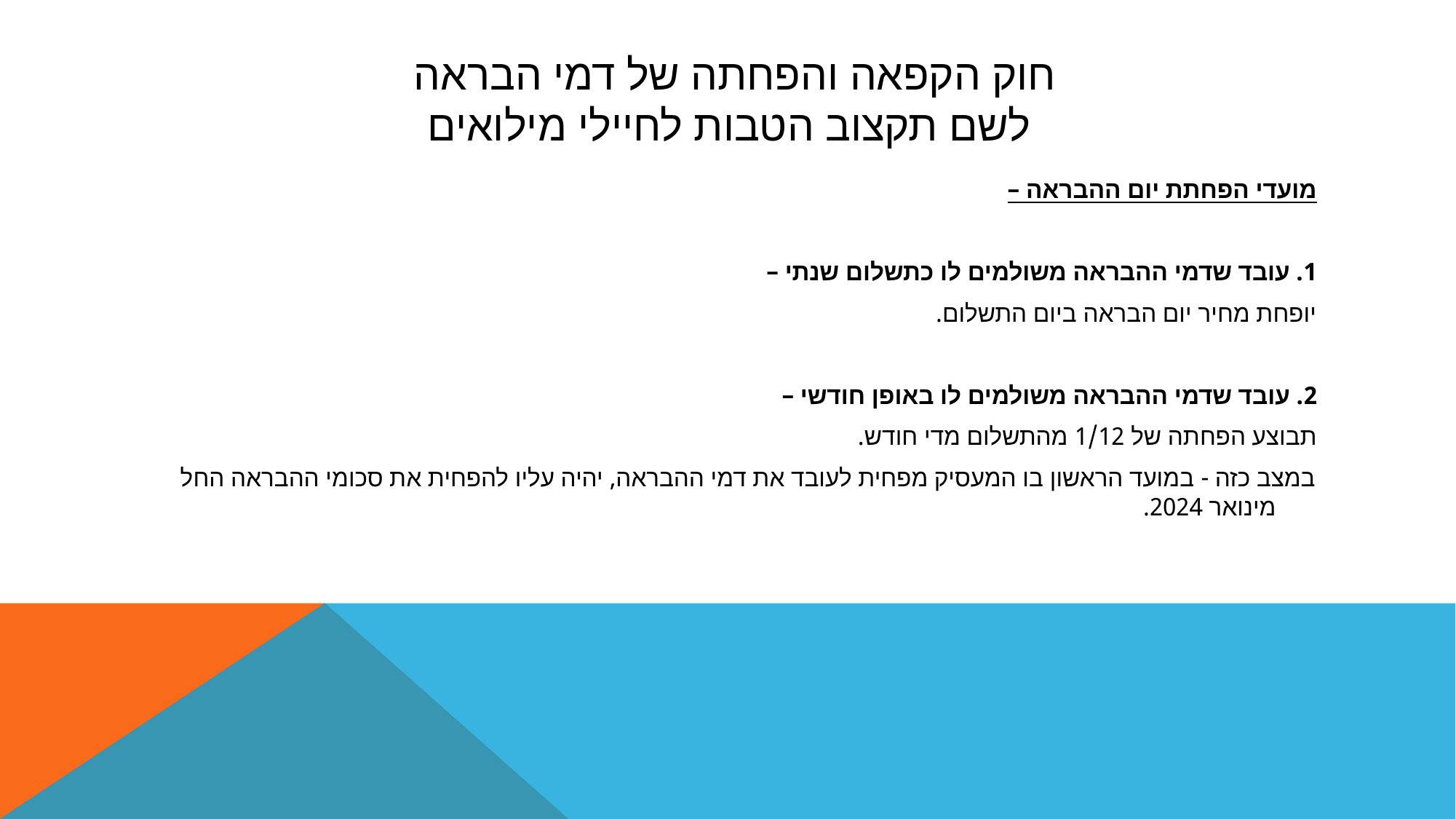

# חוק הקפאה והפחתה של דמי הבראה לשם תקצוב הטבות לחיילי מילואים
מועדי הפחתת יום ההבראה –

1. עובד שדמי ההבראה משולמים לו כתשלום שנתי –
יופחת מחיר יום הבראה ביום התשלום.

2. עובד שדמי ההבראה משולמים לו באופן חודשי –
תבוצע הפחתה של 1/12 מהתשלום מדי חודש.
במצב כזה - במועד הראשון בו המעסיק מפחית לעובד את דמי ההבראה, יהיה עליו להפחית את סכומי ההבראה החל מינואר 2024.